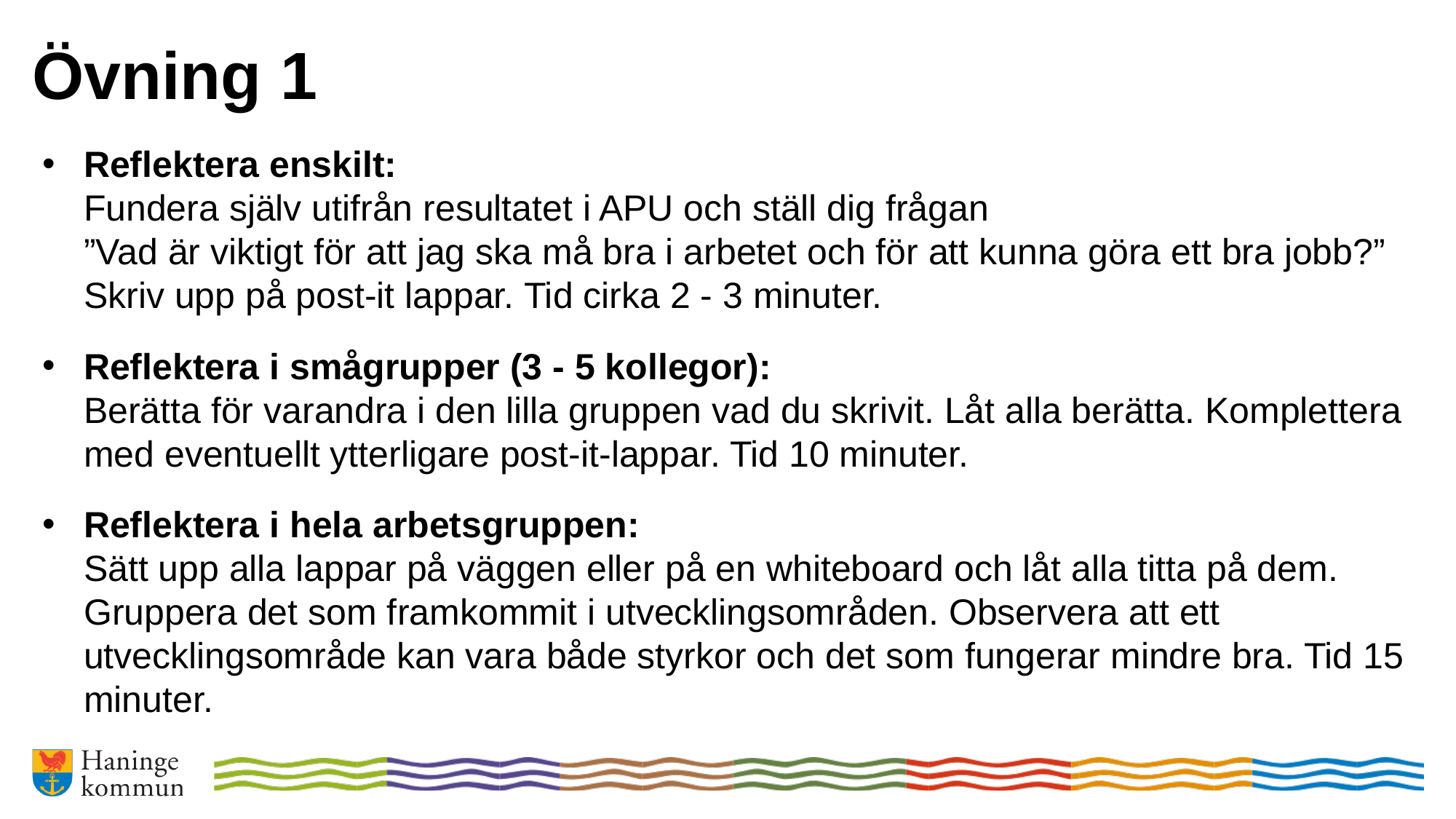

# Arbeta med resultatet
Övning 1

Reflektera enskilt:
Fundera själv utifrån resultatet i APU och ställ dig frågan
”Vad är viktigt för att jag ska må bra i arbetet och för att kunna göra ett bra jobb?” Skriv upp på post-it lappar. Tid cirka 2 - 3 minuter.
Reflektera i smågrupper (3 - 5 kollegor):
Berätta för varandra i den lilla gruppen vad du skrivit. Låt alla berätta. Komplettera med eventuellt ytterligare post-it-lappar. Tid 10 minuter.
Reflektera i hela arbetsgruppen:
Sätt upp alla lappar på väggen eller på en whiteboard och låt alla titta på dem. Gruppera det som framkommit i utvecklingsområden. Observera att ett utvecklingsområde kan vara både styrkor och det som fungerar mindre bra. Tid 15 minuter.